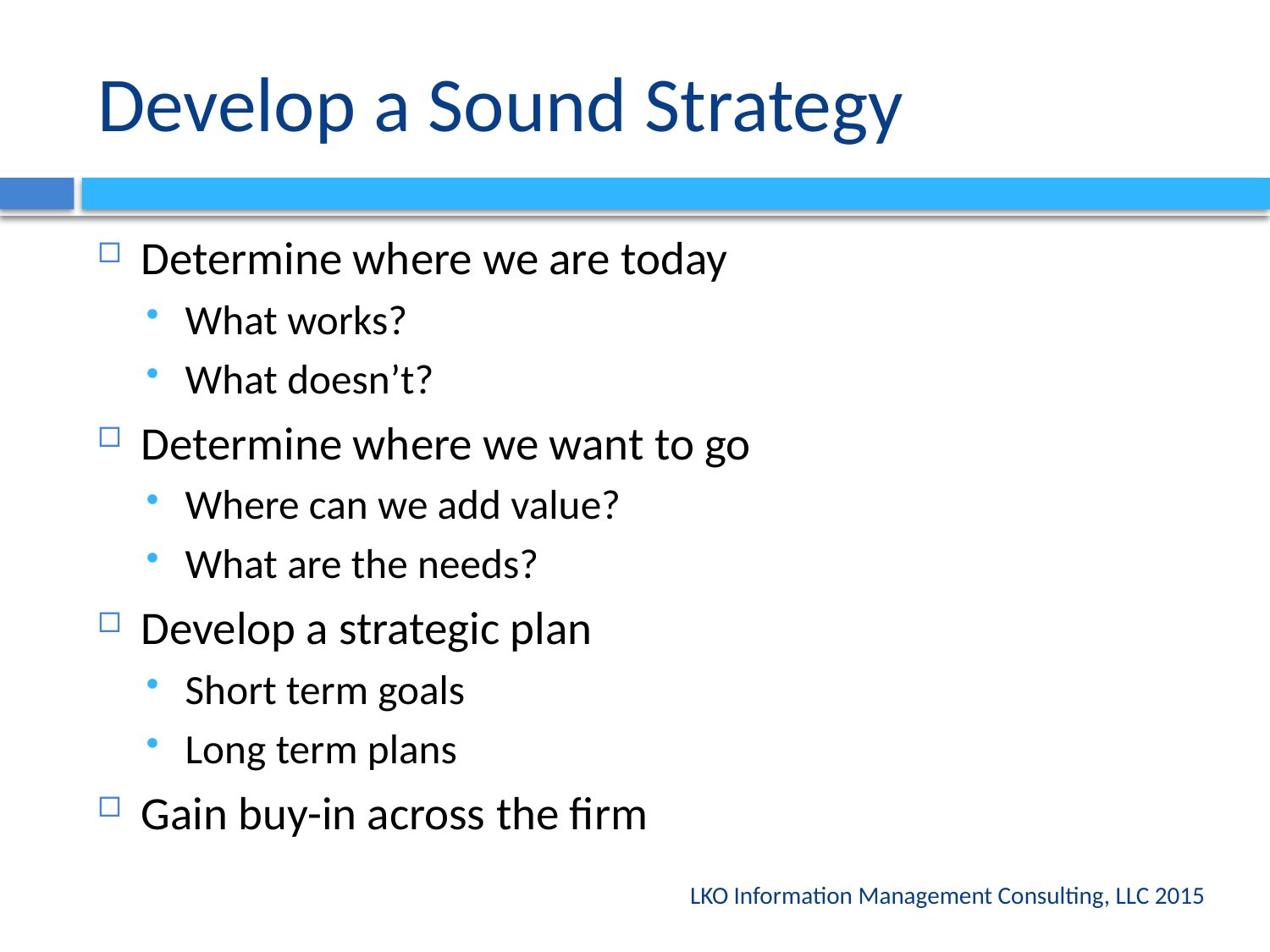

# Develop a Sound Strategy
Determine where we are today
What works?
What doesn’t?
Determine where we want to go
Where can we add value?
What are the needs?
Develop a strategic plan
Short term goals
Long term plans
Gain buy-in across the firm
LKO Information Management Consulting, LLC 2015